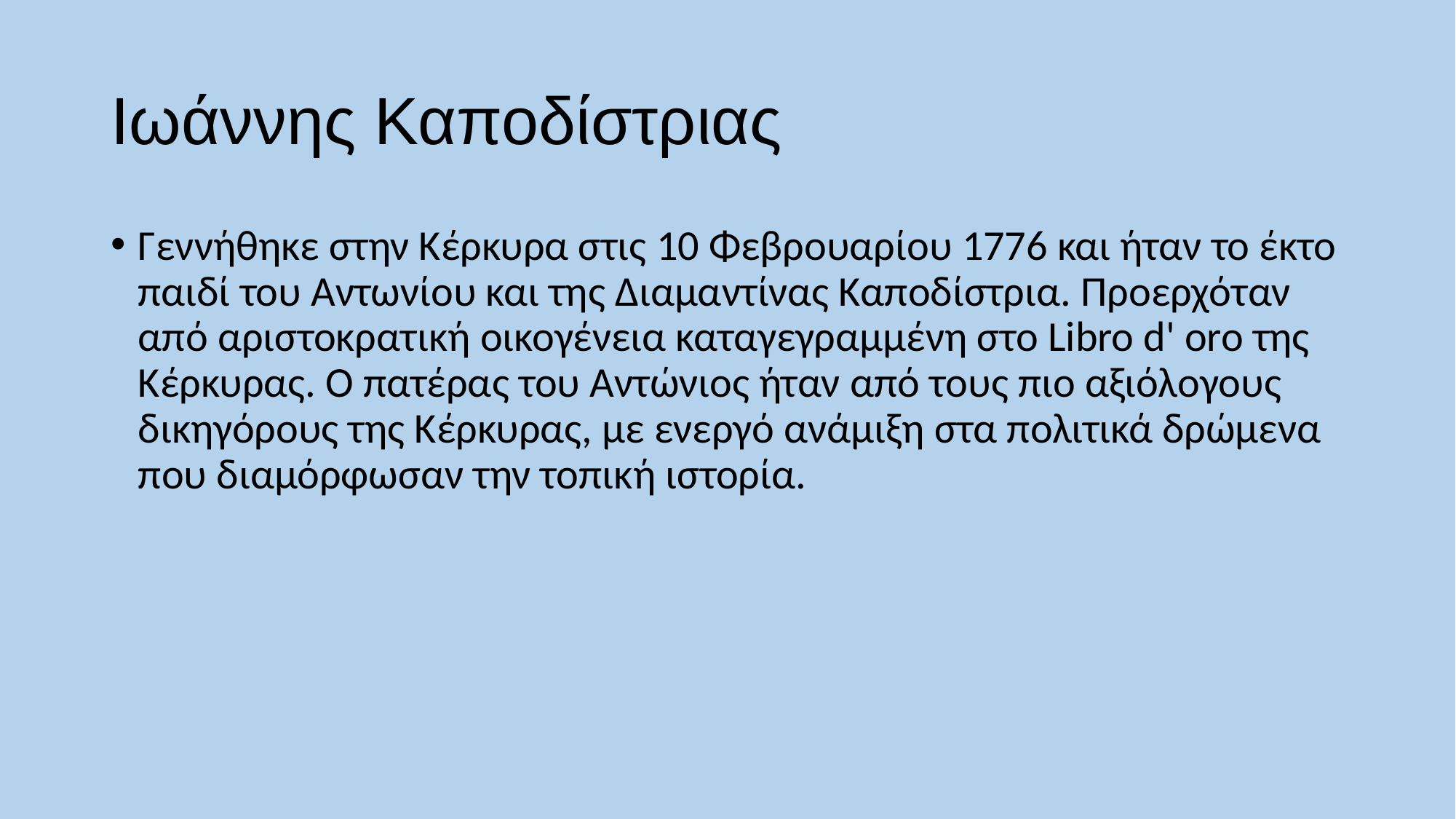

# Ιωάννης Καποδίστριας
Γεννήθηκε στην Κέρκυρα στις 10 Φεβρουαρίου 1776 και ήταν το έκτο παιδί του Αντωνίου και της Διαμαντίνας Καποδίστρια. Προερχόταν από αριστοκρατική οικογένεια καταγεγραμμένη στο Libro d' oro της Κέρκυρας. Ο πατέρας του Αντώνιος ήταν από τους πιο αξιόλογους δικηγόρους της Κέρκυρας, με ενεργό ανάμιξη στα πολιτικά δρώμενα που διαμόρφωσαν την τοπική ιστορία.